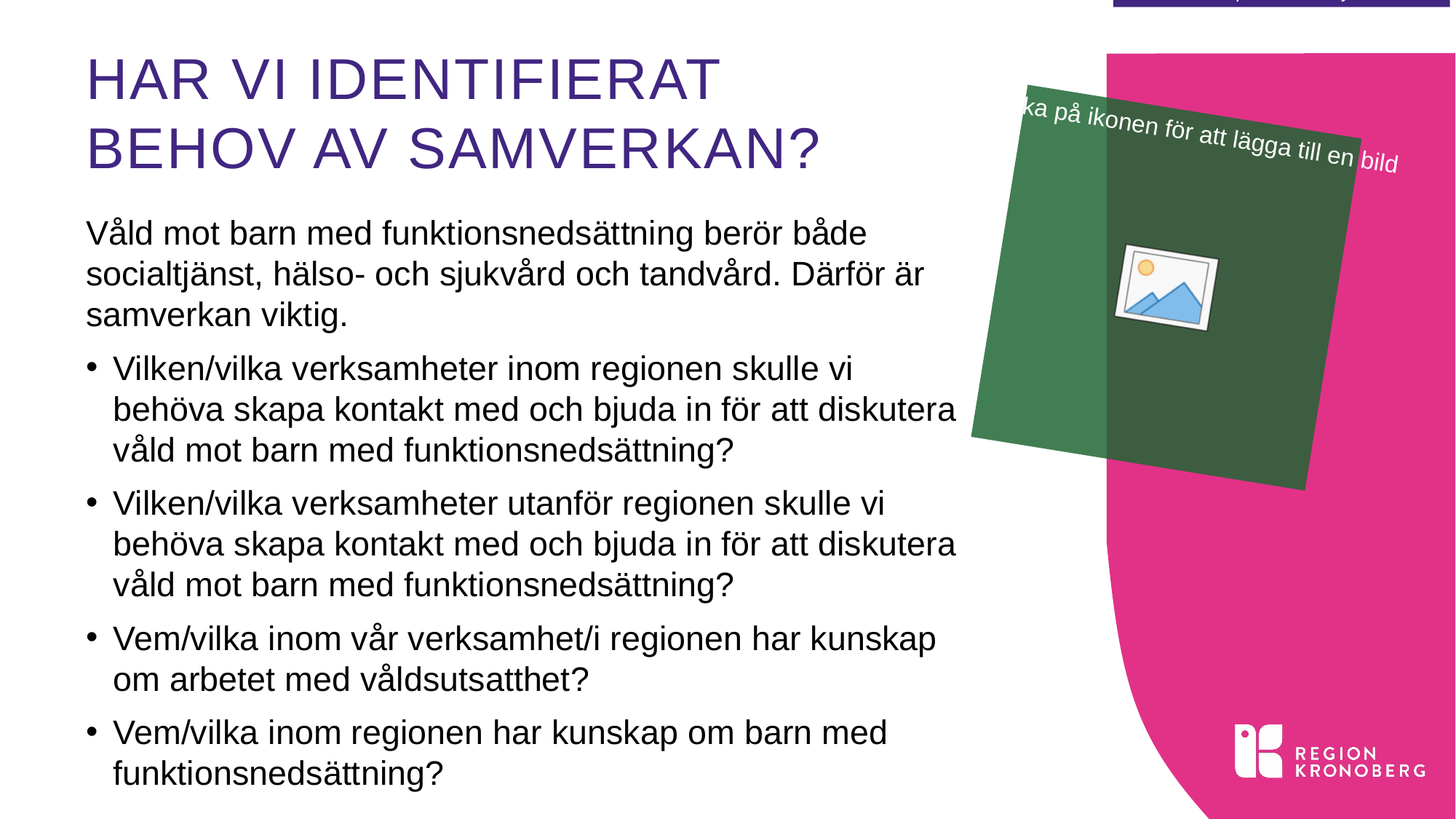

# Har vi identifierat behov av samverkan?

Våld mot barn med funktionsnedsättning berör både socialtjänst, hälso- och sjukvård och tandvård. Därför är samverkan viktig.
Vilken/vilka verksamheter inom regionen skulle vi behöva skapa kontakt med och bjuda in för att diskutera våld mot barn med funktionsnedsättning?
Vilken/vilka verksamheter utanför regionen skulle vi behöva skapa kontakt med och bjuda in för att diskutera våld mot barn med funktionsnedsättning?
Vem/vilka inom vår verksamhet/i regionen har kunskap om arbetet med våldsutsatthet?
Vem/vilka inom regionen har kunskap om barn med funktionsnedsättning?